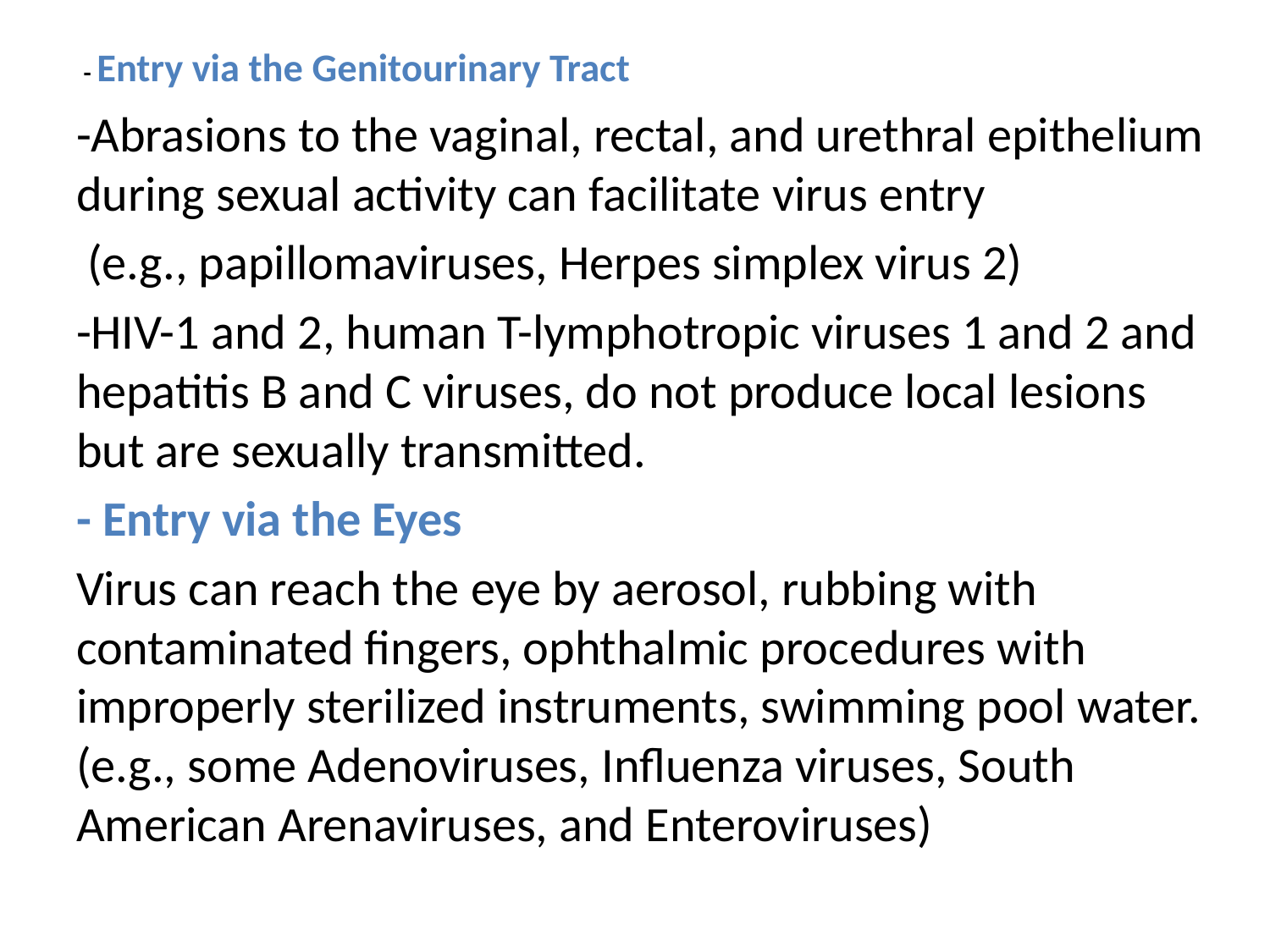

# - Entry via the Genitourinary Tract
-Abrasions to the vaginal, rectal, and urethral epithelium during sexual activity can facilitate virus entry
 (e.g., papillomaviruses, Herpes simplex virus 2)
-HIV-1 and 2, human T-lymphotropic viruses 1 and 2 and hepatitis B and C viruses, do not produce local lesions but are sexually transmitted.
- Entry via the Eyes
Virus can reach the eye by aerosol, rubbing with contaminated fingers, ophthalmic procedures with improperly sterilized instruments, swimming pool water. (e.g., some Adenoviruses, Influenza viruses, South American Arenaviruses, and Enteroviruses)